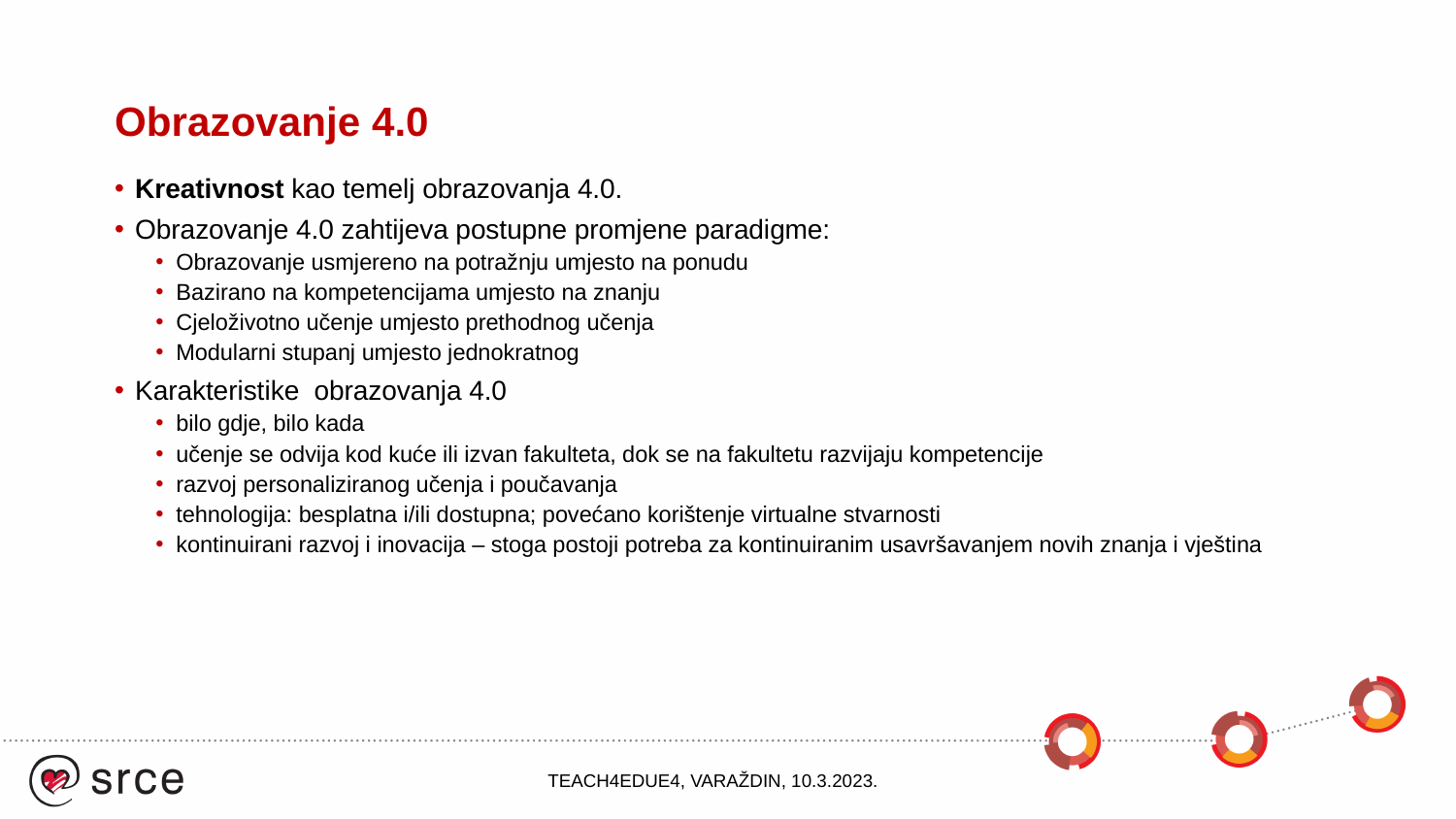

# Obrazovanje 4.0
Kreativnost kao temelj obrazovanja 4.0.
Obrazovanje 4.0 zahtijeva postupne promjene paradigme:
Obrazovanje usmjereno na potražnju umjesto na ponudu
Bazirano na kompetencijama umjesto na znanju
Cjeloživotno učenje umjesto prethodnog učenja
Modularni stupanj umjesto jednokratnog
Karakteristike  obrazovanja 4.0
bilo gdje, bilo kada
učenje se odvija kod kuće ili izvan fakulteta, dok se na fakultetu razvijaju kompetencije
razvoj personaliziranog učenja i poučavanja
tehnologija: besplatna i/ili dostupna; povećano korištenje virtualne stvarnosti
kontinuirani razvoj i inovacija – stoga postoji potreba za kontinuiranim usavršavanjem novih znanja i vještina

TEACH4EDUE4, VARAŽDIN, 10.3.2023.